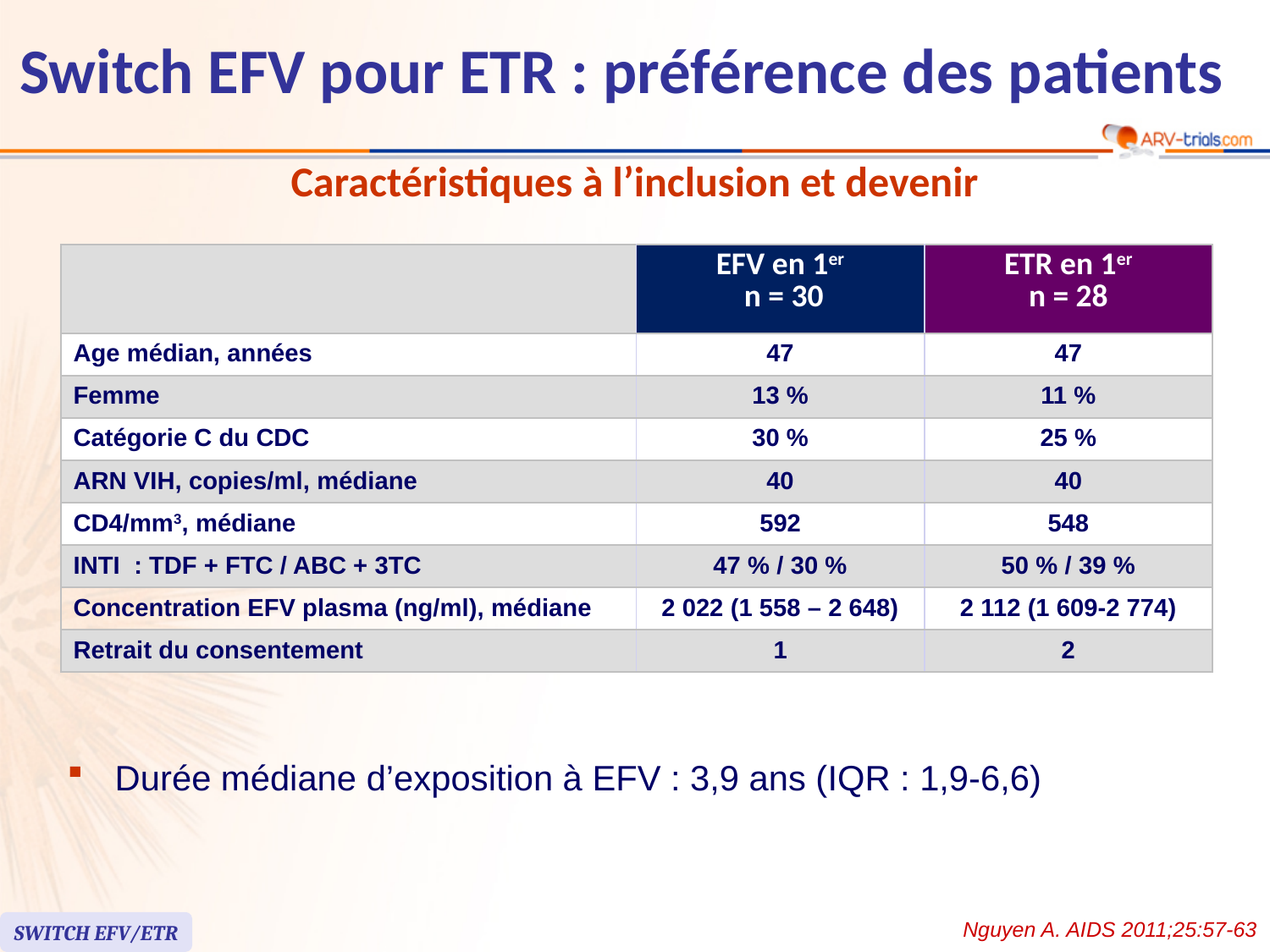

Switch EFV pour ETR : préférence des patients
Caractéristiques à l’inclusion et devenir
|  | EFV en 1er n = 30 | ETR en 1er n = 28 |
| --- | --- | --- |
| Age médian, années | 47 | 47 |
| Femme | 13 % | 11 % |
| Catégorie C du CDC | 30 % | 25 % |
| ARN VIH, copies/ml, médiane | 40 | 40 |
| CD4/mm3, médiane | 592 | 548 |
| INTI : TDF + FTC / ABC + 3TC | 47 % / 30 % | 50 % / 39 % |
| Concentration EFV plasma (ng/ml), médiane | 2 022 (1 558 – 2 648) | 2 112 (1 609-2 774) |
| Retrait du consentement | 1 | 2 |
Durée médiane d’exposition à EFV : 3,9 ans (IQR : 1,9-6,6)
Nguyen A. AIDS 2011;25:57-63
SWITCH EFV/ETR